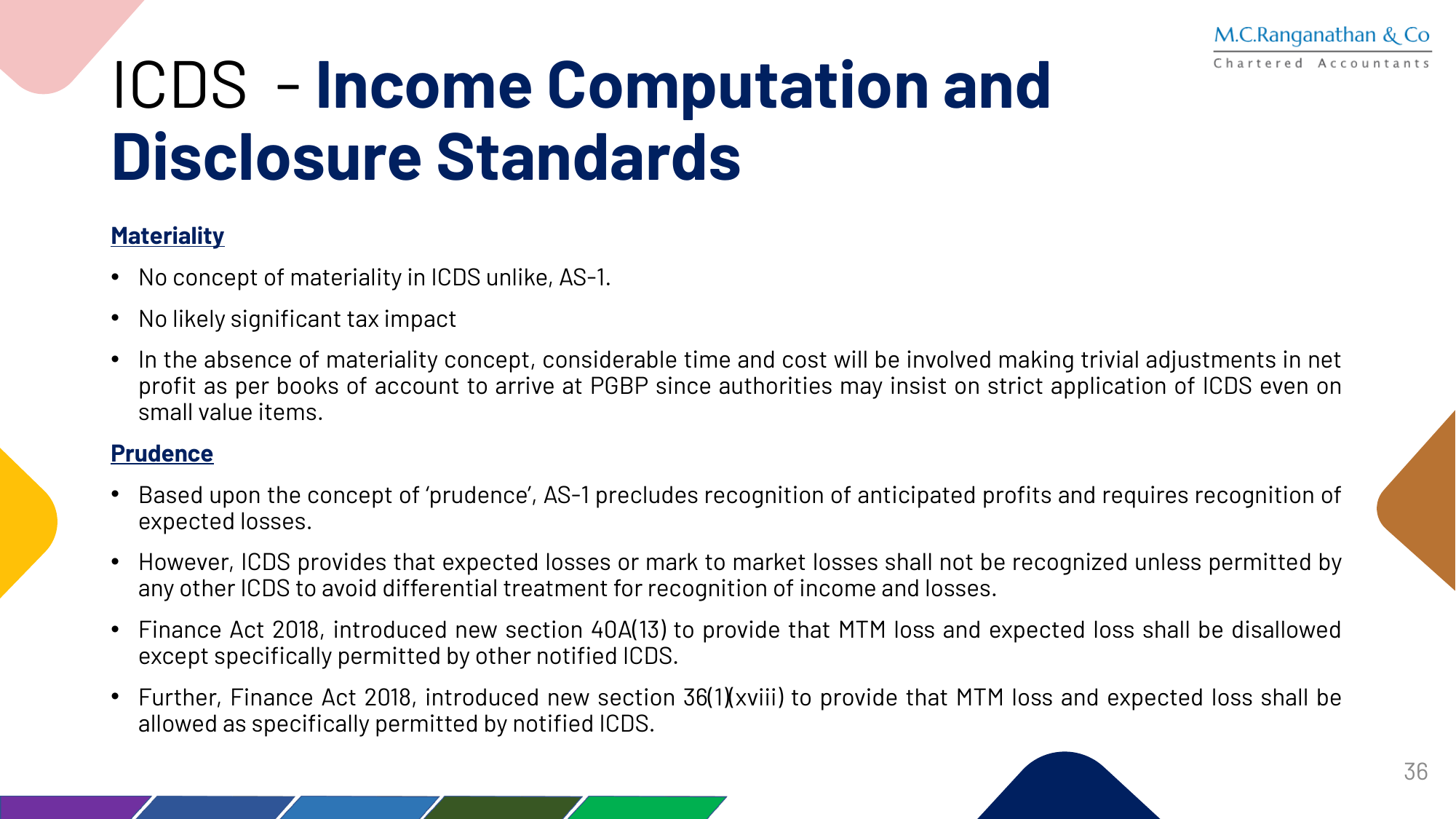

# ICDS  - Income Computation and Disclosure Standards
Materiality
No concept of materiality in ICDS unlike, AS-1.
No likely significant tax impact
In the absence of materiality concept, considerable time and cost will be involved making trivial adjustments in net profit as per books of account to arrive at PGBP since authorities may insist on strict application of ICDS even on small value items.
Prudence
Based upon the concept of ‘prudence’, AS-1 precludes recognition of anticipated profits and requires recognition of expected losses.
However, ICDS provides that expected losses or mark to market losses shall not be recognized unless permitted by any other ICDS to avoid differential treatment for recognition of income and losses.
Finance Act 2018, introduced new section 40A(13) to provide that MTM loss and expected loss shall be disallowed except specifically permitted by other notified ICDS.
Further, Finance Act 2018, introduced new section 36(1)(xviii) to provide that MTM loss and expected loss shall be allowed as specifically permitted by notified ICDS.

36